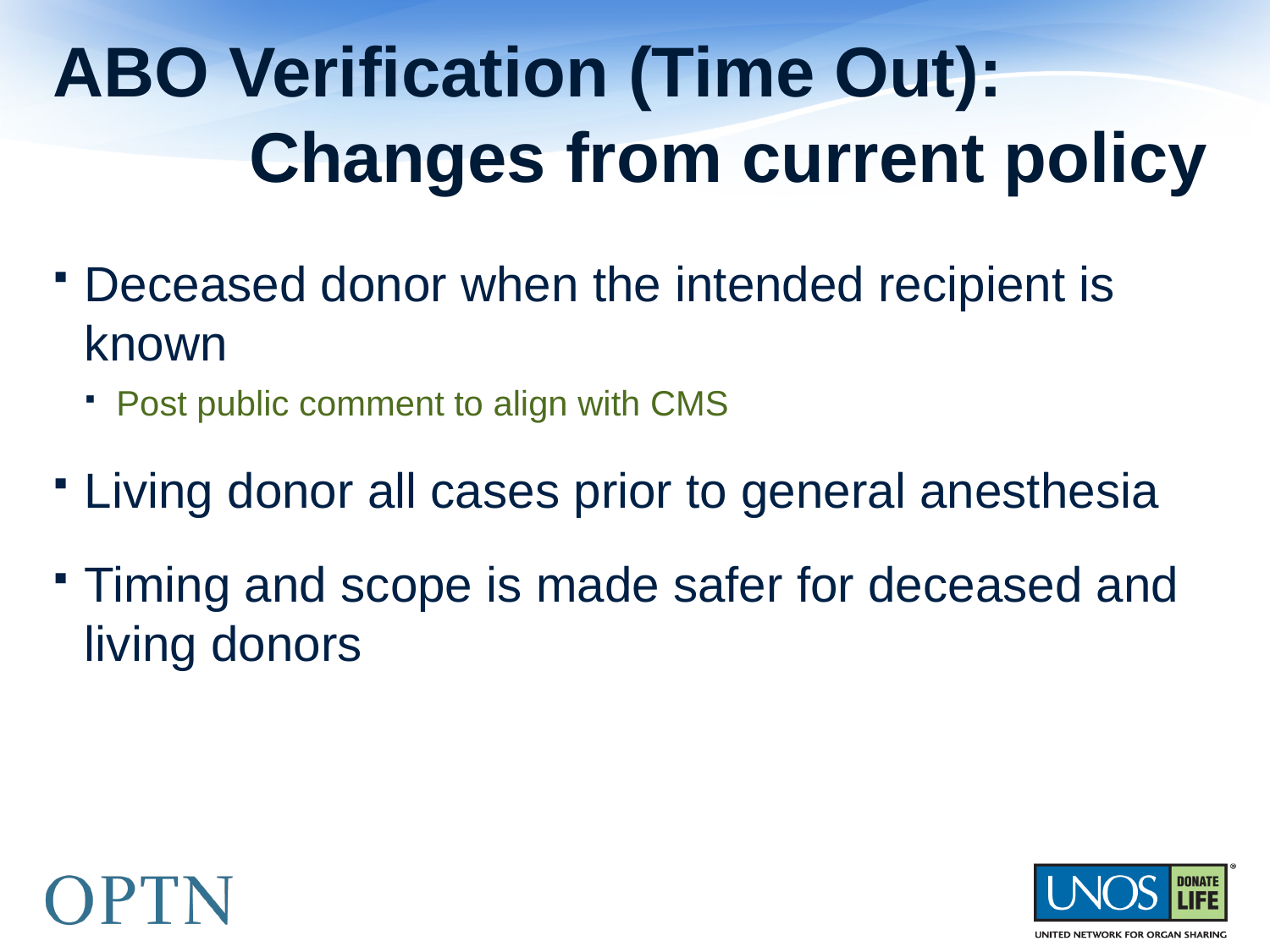

# ABO Verification (Time Out):                       Changes from current policy
Deceased donor when the intended recipient is known
Post public comment to align with CMS
Living donor all cases prior to general anesthesia
Timing and scope is made safer for deceased and living donors